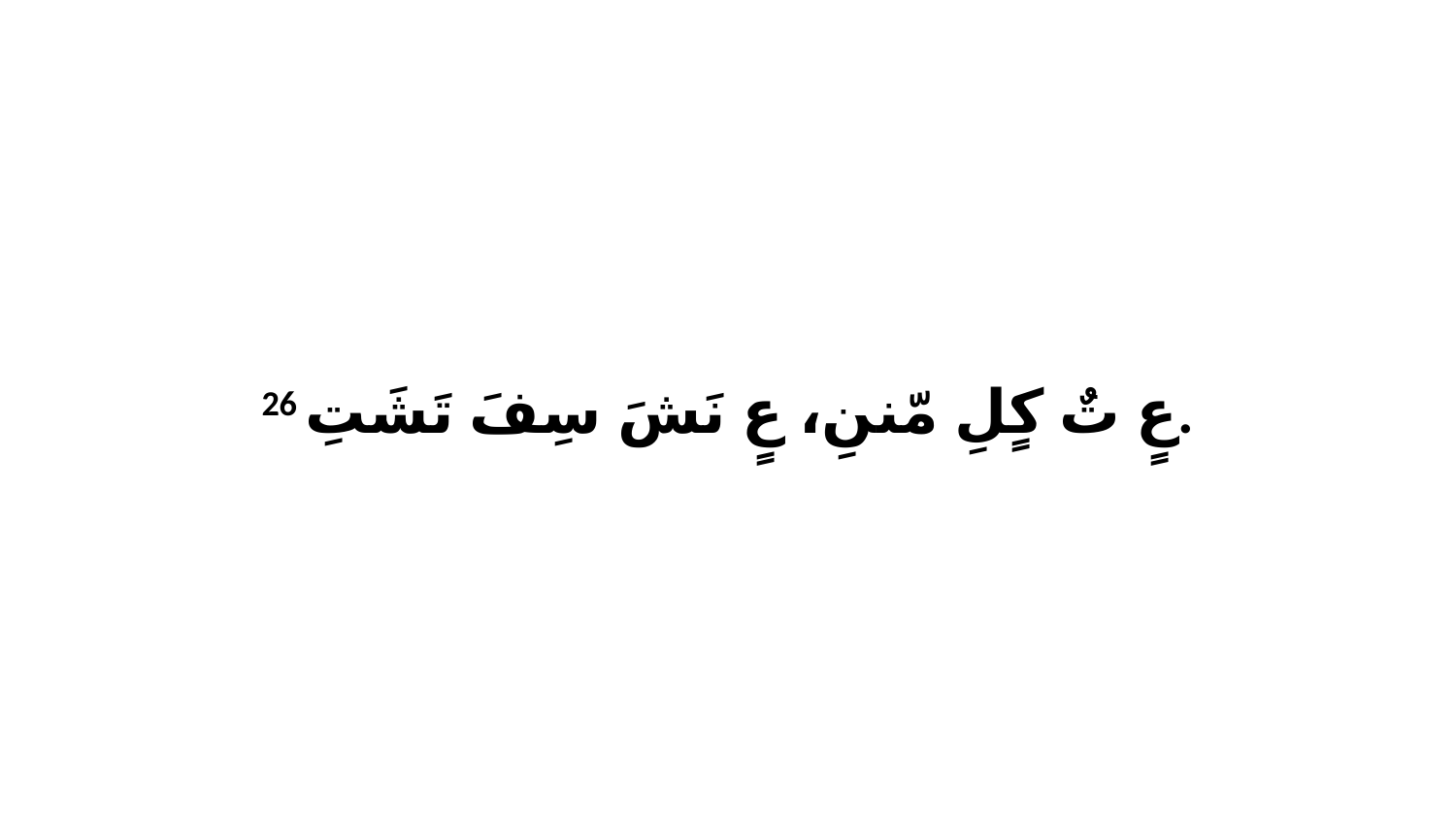

26 عٍ تٌ كٍلِ مّننِ، عٍ نَشَ سِفَ تَشَتِ.